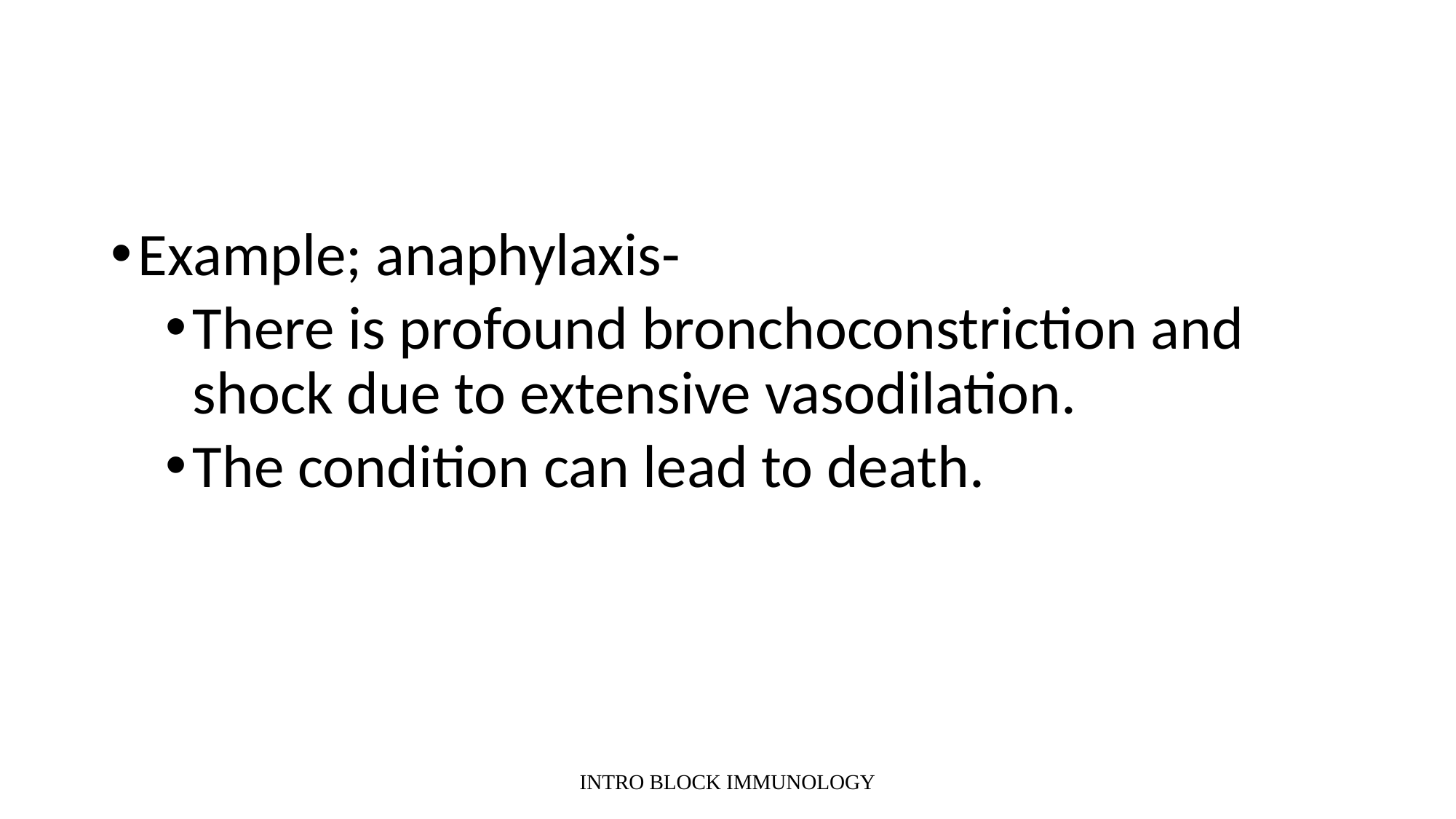

#
Example; anaphylaxis-
There is profound bronchoconstriction and shock due to extensive vasodilation.
The condition can lead to death.

INTRO BLOCK IMMUNOLOGY